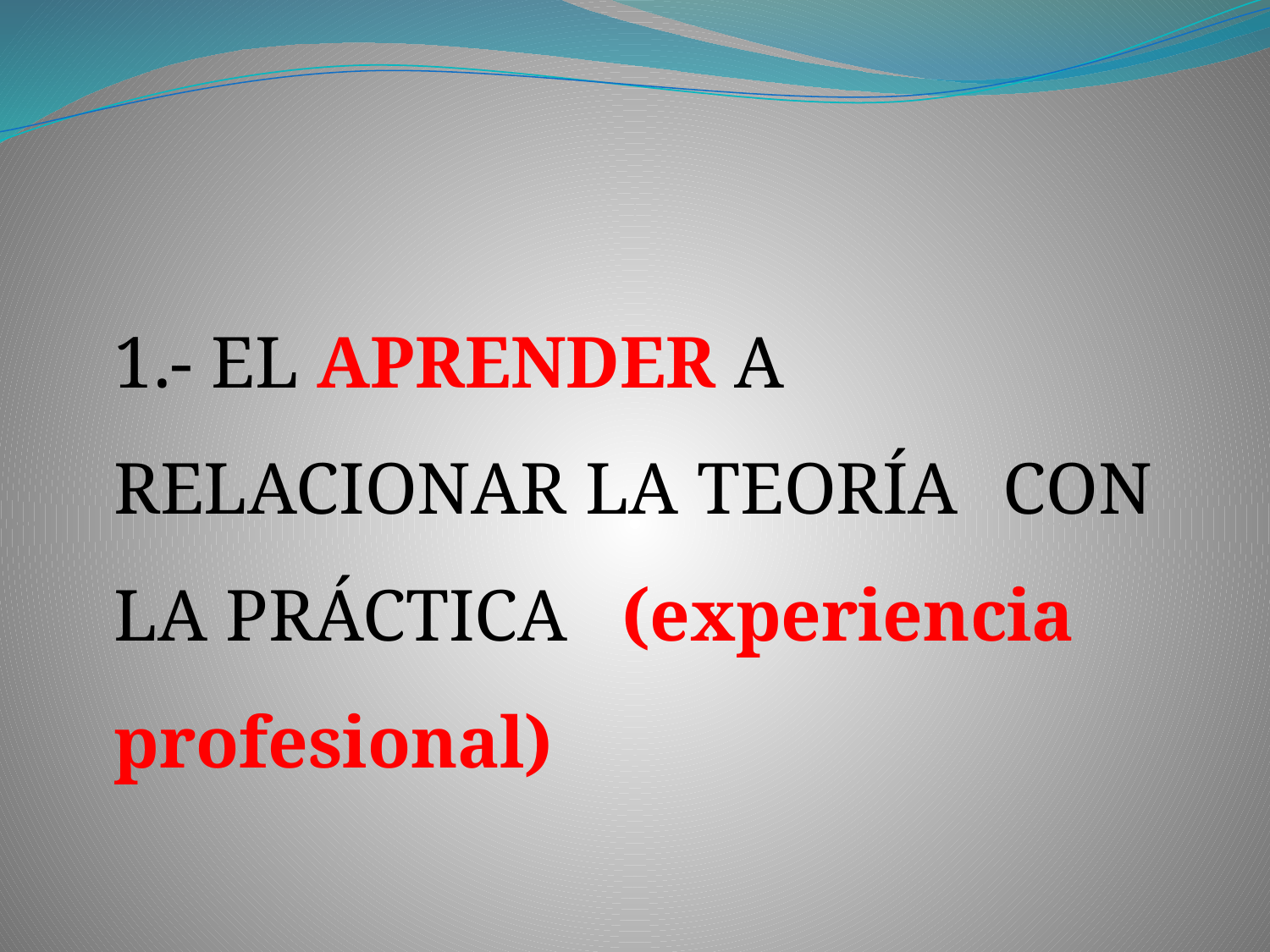

1.- EL APRENDER A 	RELACIONAR LA TEORÍA 	CON LA PRÁCTICA 	(experiencia profesional)